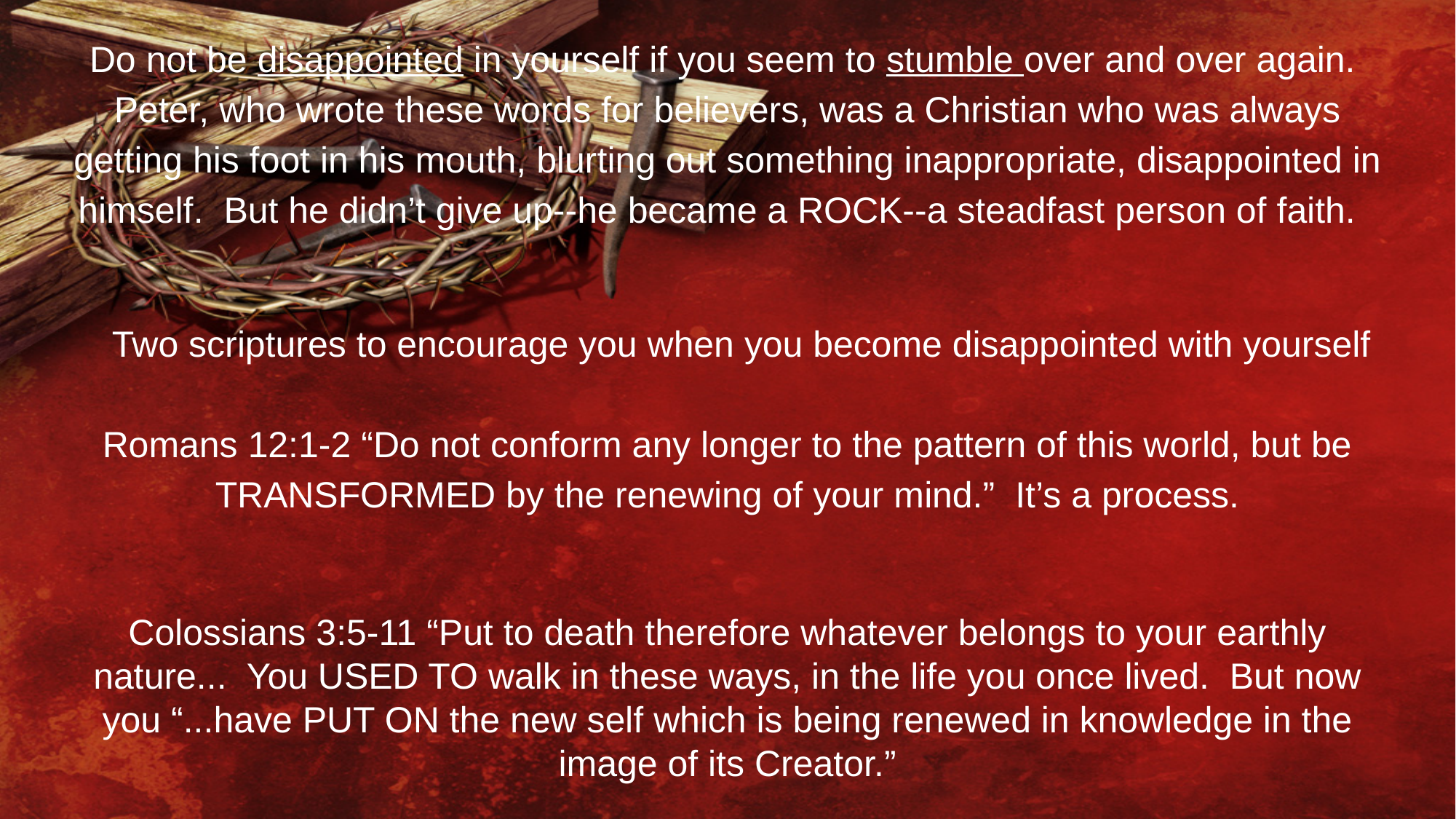

Do not be disappointed in yourself if you seem to stumble over and over again.  Peter, who wrote these words for believers, was a Christian who was always getting his foot in his mouth, blurting out something inappropriate, disappointed in himself.  But he didn’t give up--he became a ROCK--a steadfast person of faith.

	Two scriptures to encourage you when you become disappointed with yourself
Romans 12:1-2 “Do not conform any longer to the pattern of this world, but be TRANSFORMED by the renewing of your mind.”  It’s a process.

Colossians 3:5-11 “Put to death therefore whatever belongs to your earthly nature...  You USED TO walk in these ways, in the life you once lived.  But now you “...have PUT ON the new self which is being renewed in knowledge in the image of its Creator.”